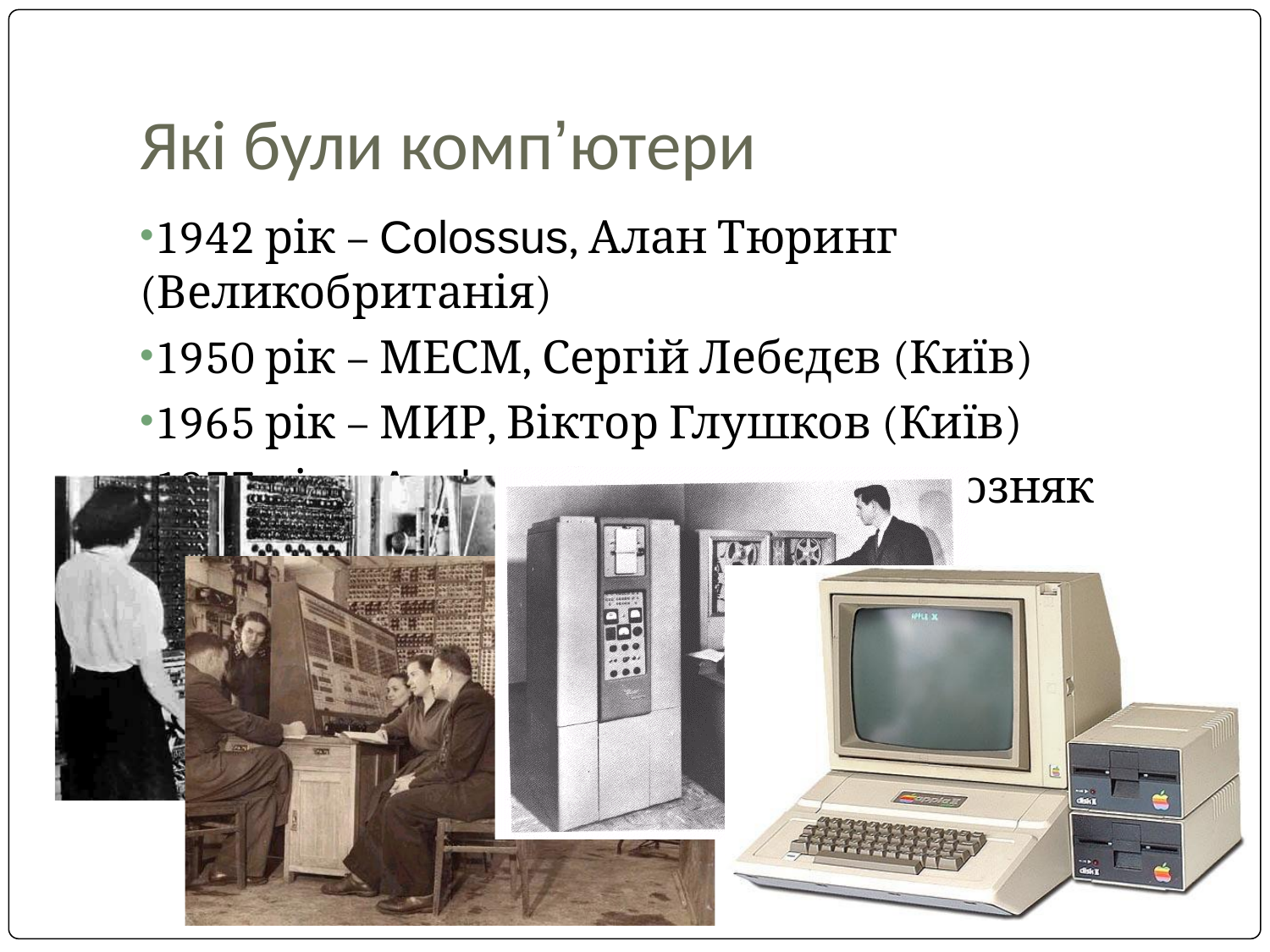

# Які були комп’ютери
1942 рік – Colossus, Алан Тюринг (Великобританія)
1950 рік – МЕСМ, Сергій Лебєдєв (Київ)
1965 рік – МИР, Віктор Глушков (Київ)
1977 рік – Apple II, Стів Джобс, Стів Возняк